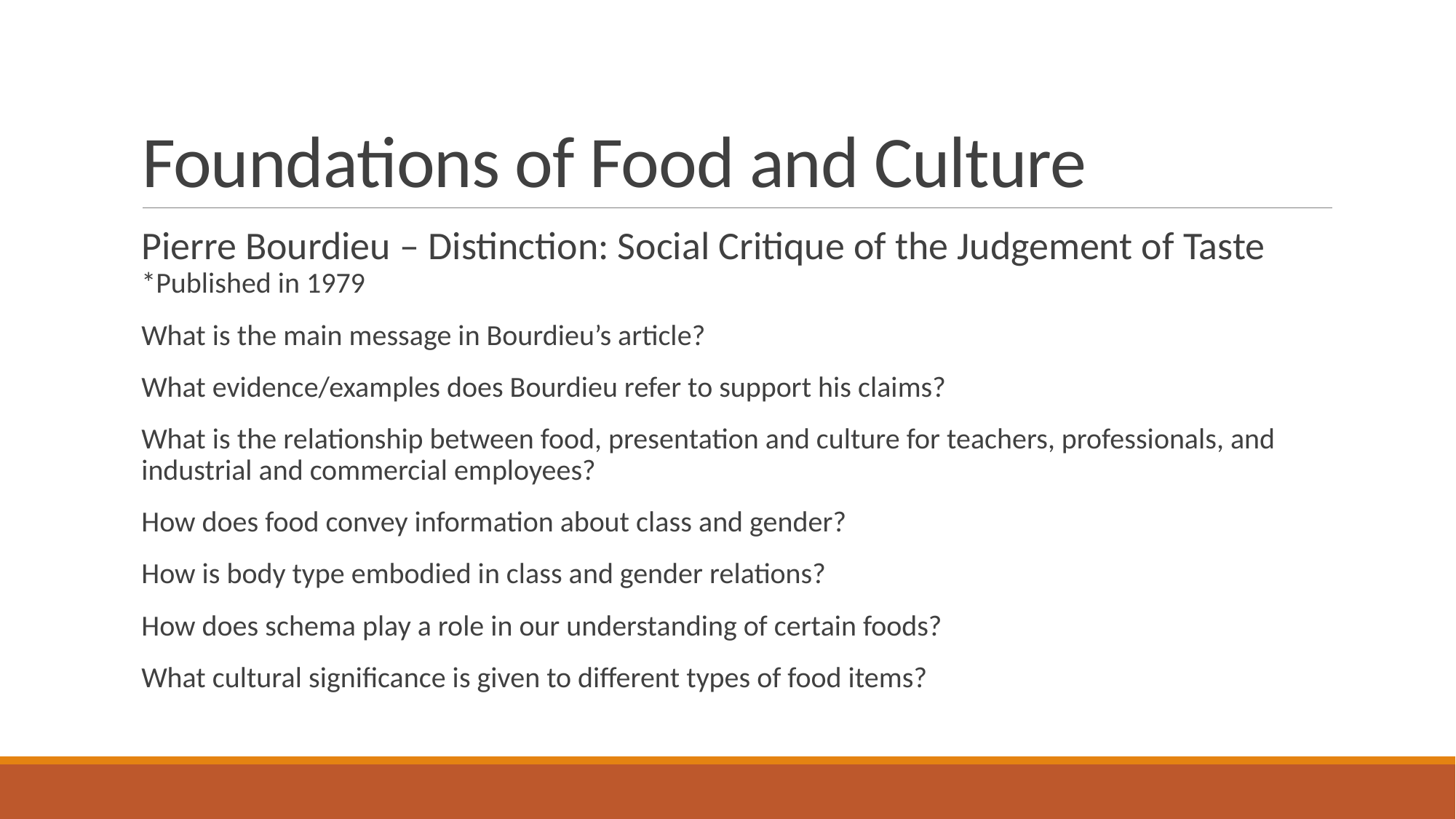

# Foundations of Food and Culture
Pierre Bourdieu – Distinction: Social Critique of the Judgement of Taste
*Published in 1979
What is the main message in Bourdieu’s article?
What evidence/examples does Bourdieu refer to support his claims?
What is the relationship between food, presentation and culture for teachers, professionals, and industrial and commercial employees?
How does food convey information about class and gender?
How is body type embodied in class and gender relations?
How does schema play a role in our understanding of certain foods?
What cultural significance is given to different types of food items?